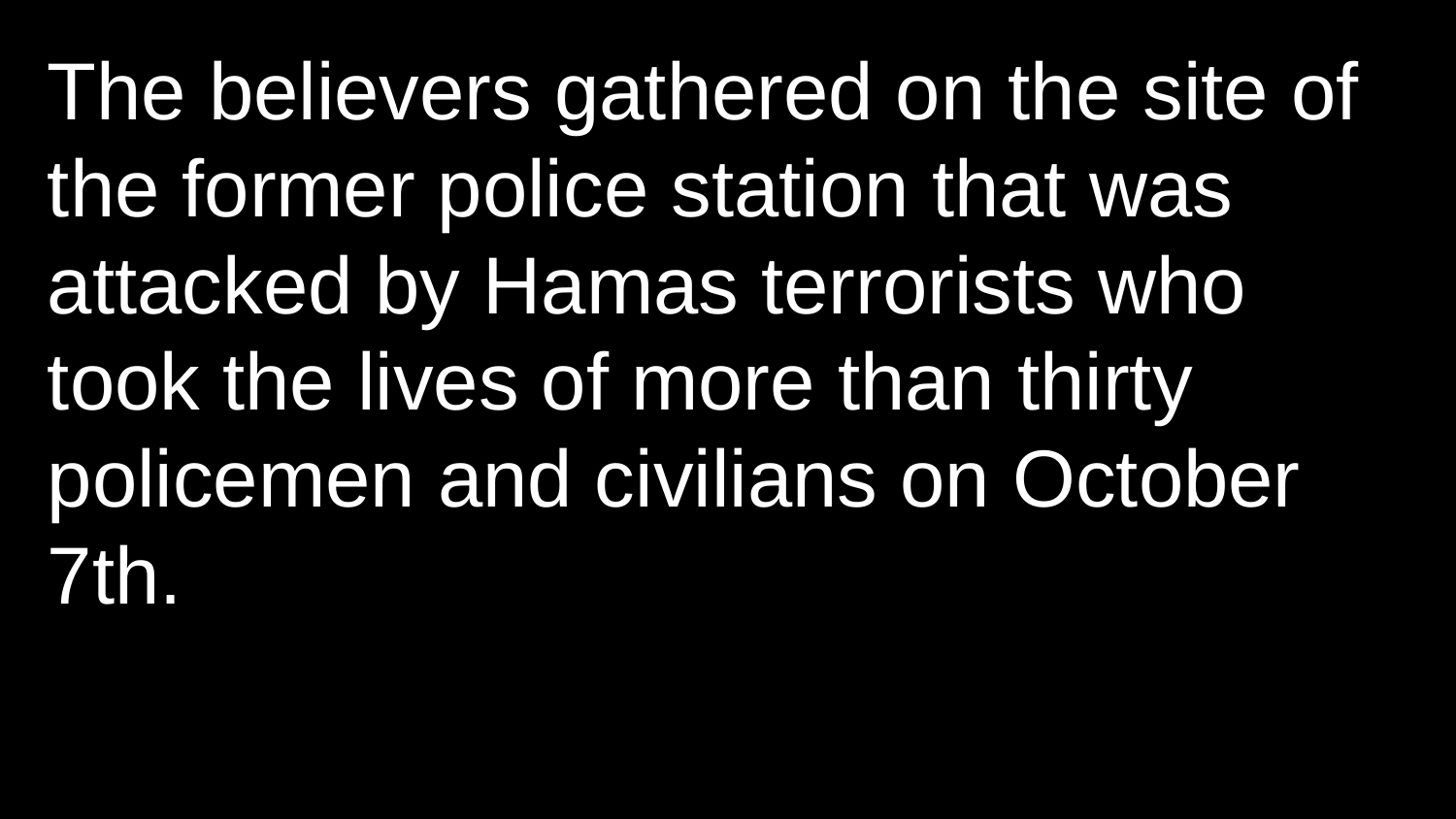

The believers gathered on the site of the former police station that was attacked by Hamas terrorists who took the lives of more than thirty policemen and civilians on October 7th.